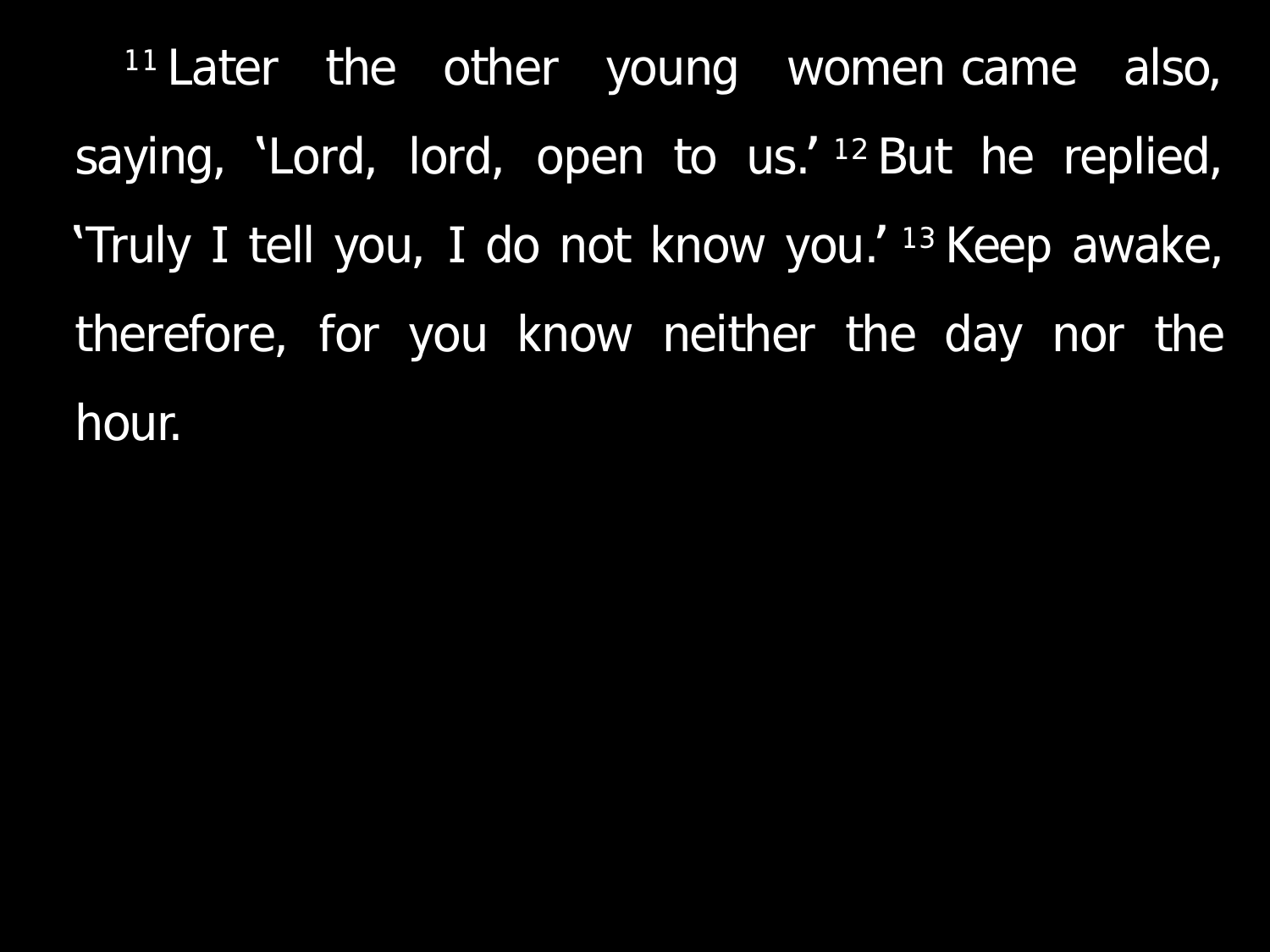

11 Later the other young women came also, saying, ‘Lord, lord, open to us.’ 12 But he replied, ‘Truly I tell you, I do not know you.’ 13 Keep awake, therefore, for you know neither the day nor the hour.